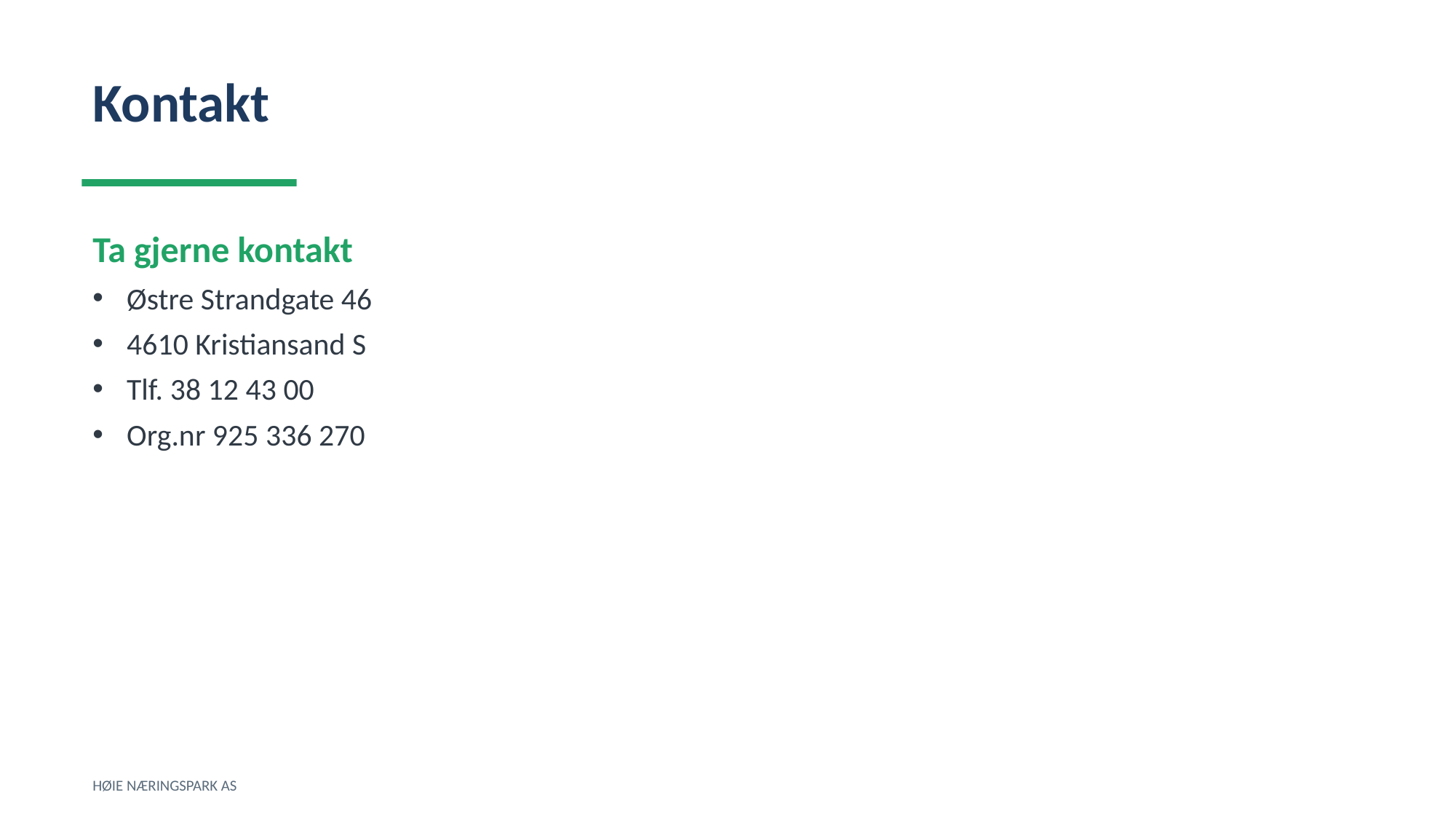

Kontakt

Ta gjerne kontakt
Østre Strandgate 46
4610 Kristiansand S
Tlf. 38 12 43 00
Org.nr 925 336 270
HØIE NÆRINGSPARK AS